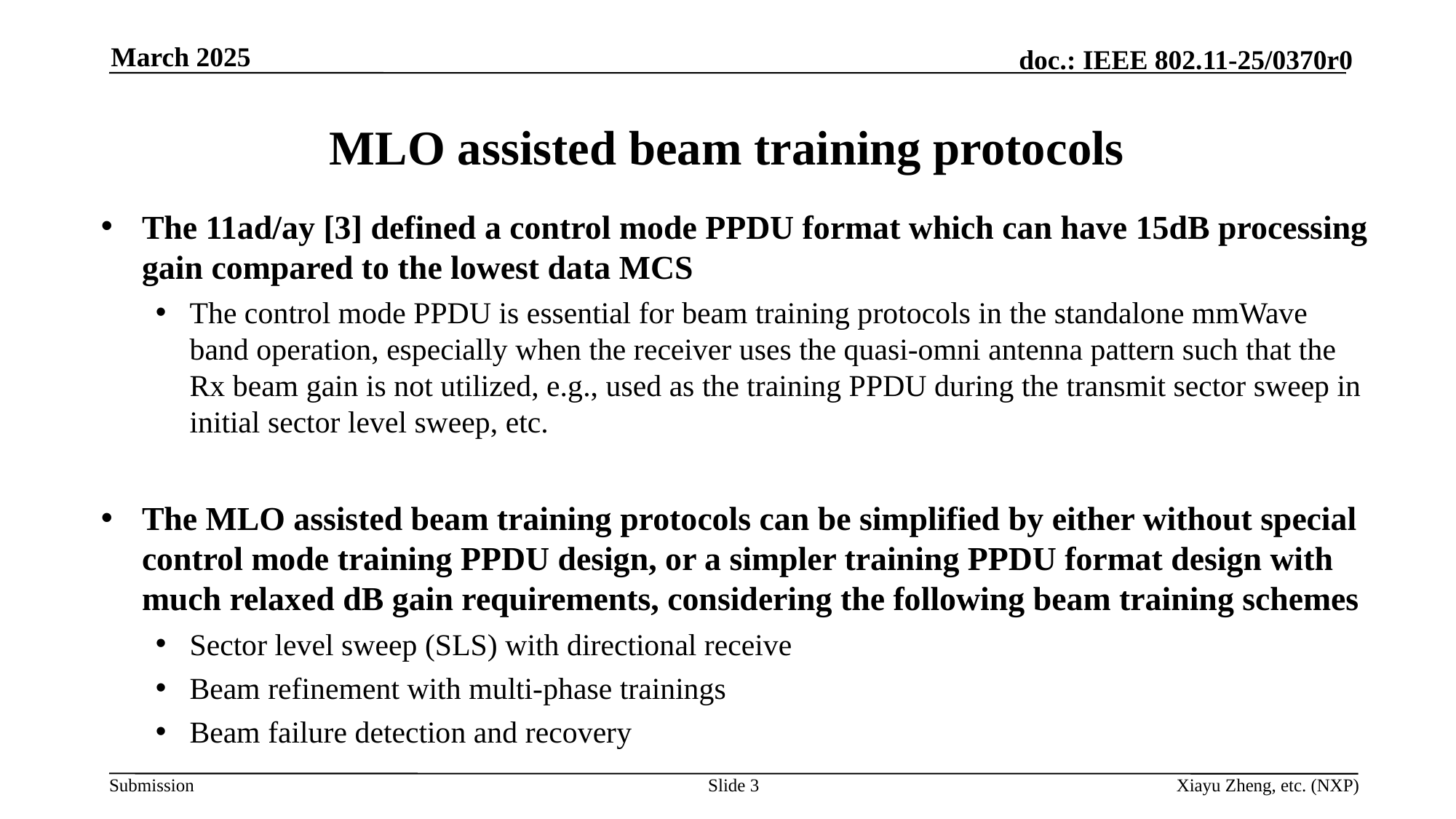

March 2025
# MLO assisted beam training protocols
The 11ad/ay [3] defined a control mode PPDU format which can have 15dB processing gain compared to the lowest data MCS
The control mode PPDU is essential for beam training protocols in the standalone mmWave band operation, especially when the receiver uses the quasi-omni antenna pattern such that the Rx beam gain is not utilized, e.g., used as the training PPDU during the transmit sector sweep in initial sector level sweep, etc.

The MLO assisted beam training protocols can be simplified by either without special control mode training PPDU design, or a simpler training PPDU format design with much relaxed dB gain requirements, considering the following beam training schemes
Sector level sweep (SLS) with directional receive
Beam refinement with multi-phase trainings
Beam failure detection and recovery
Slide 3
Xiayu Zheng, etc. (NXP)